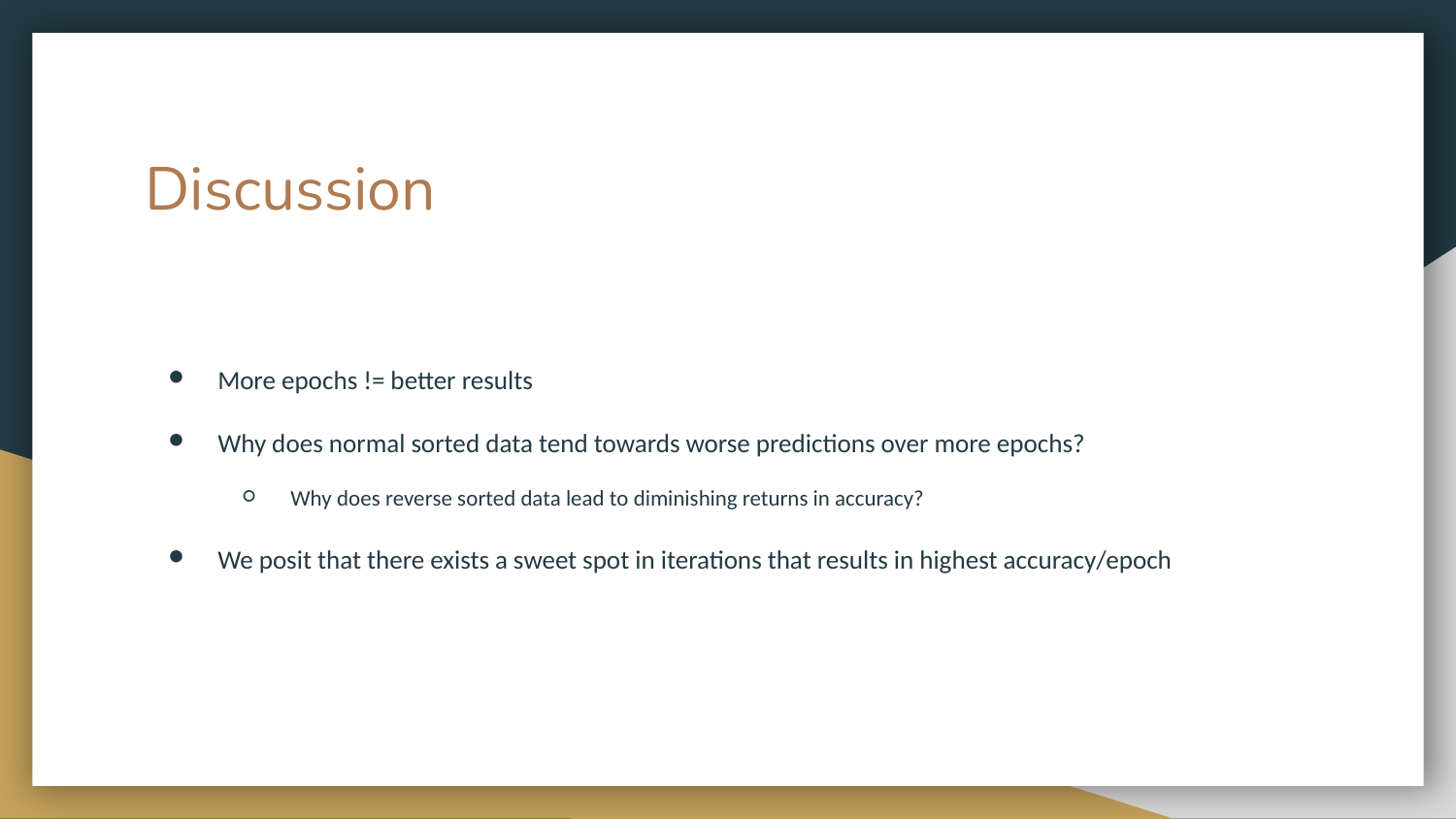

# Discussion
More epochs != better results
Why does normal sorted data tend towards worse predictions over more epochs?
Why does reverse sorted data lead to diminishing returns in accuracy?
We posit that there exists a sweet spot in iterations that results in highest accuracy/epoch